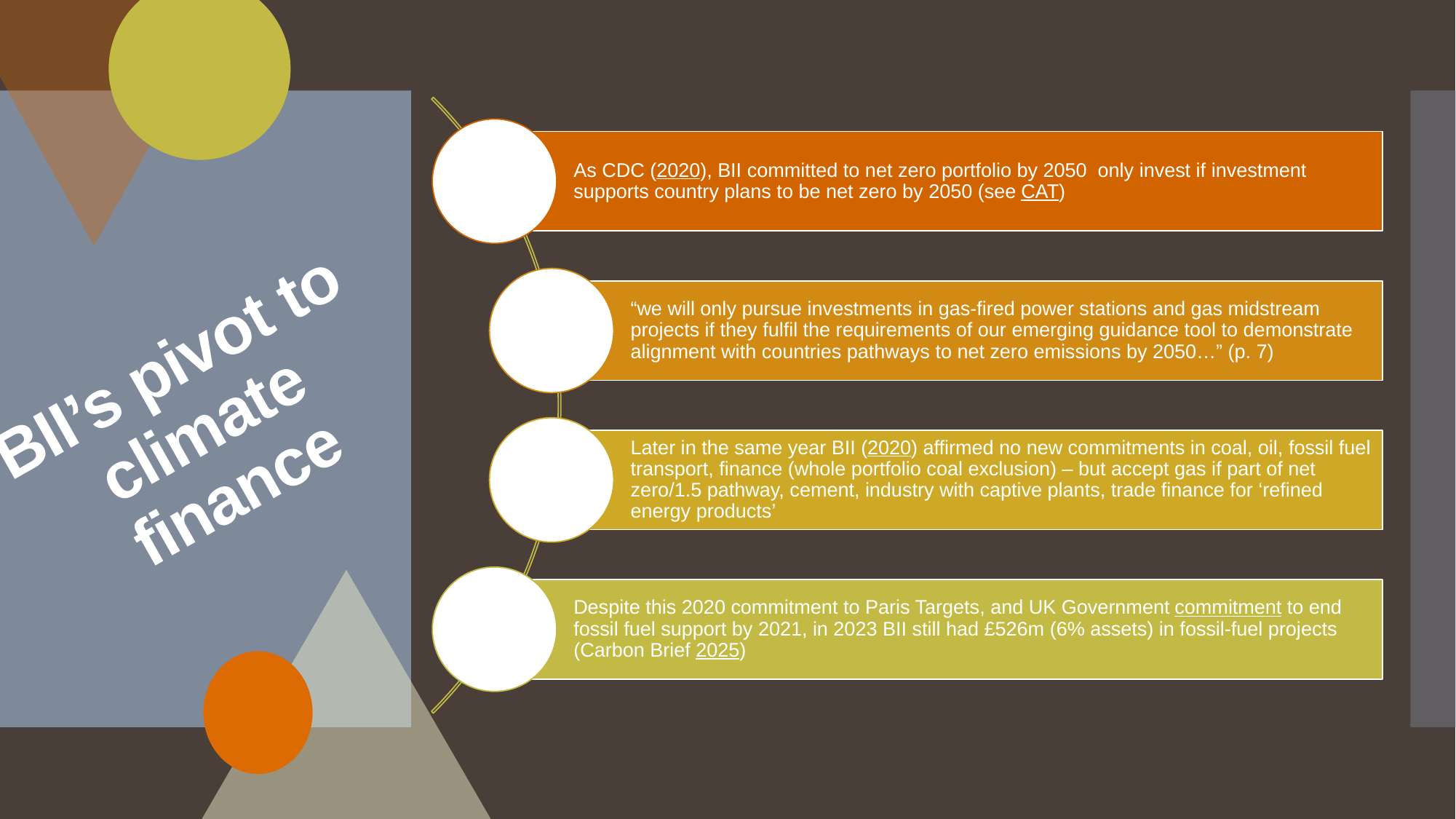

As CDC (2020), BII committed to net zero portfolio by 2050  only invest if investment supports country plans to be net zero by 2050 (see CAT)
“we will only pursue investments in gas-fired power stations and gas midstream projects if they fulfil the requirements of our emerging guidance tool to demonstrate alignment with countries pathways to net zero emissions by 2050…” (p. 7)
Later in the same year BII (2020) affirmed no new commitments in coal, oil, fossil fuel transport, finance (whole portfolio coal exclusion) – but accept gas if part of net zero/1.5 pathway, cement, industry with captive plants, trade finance for ‘refined energy products’
Despite this 2020 commitment to Paris Targets, and UK Government commitment to end fossil fuel support by 2021, in 2023 BII still had £526m (6% assets) in fossil-fuel projects (Carbon Brief 2025)
# BII’s pivot to climate finance